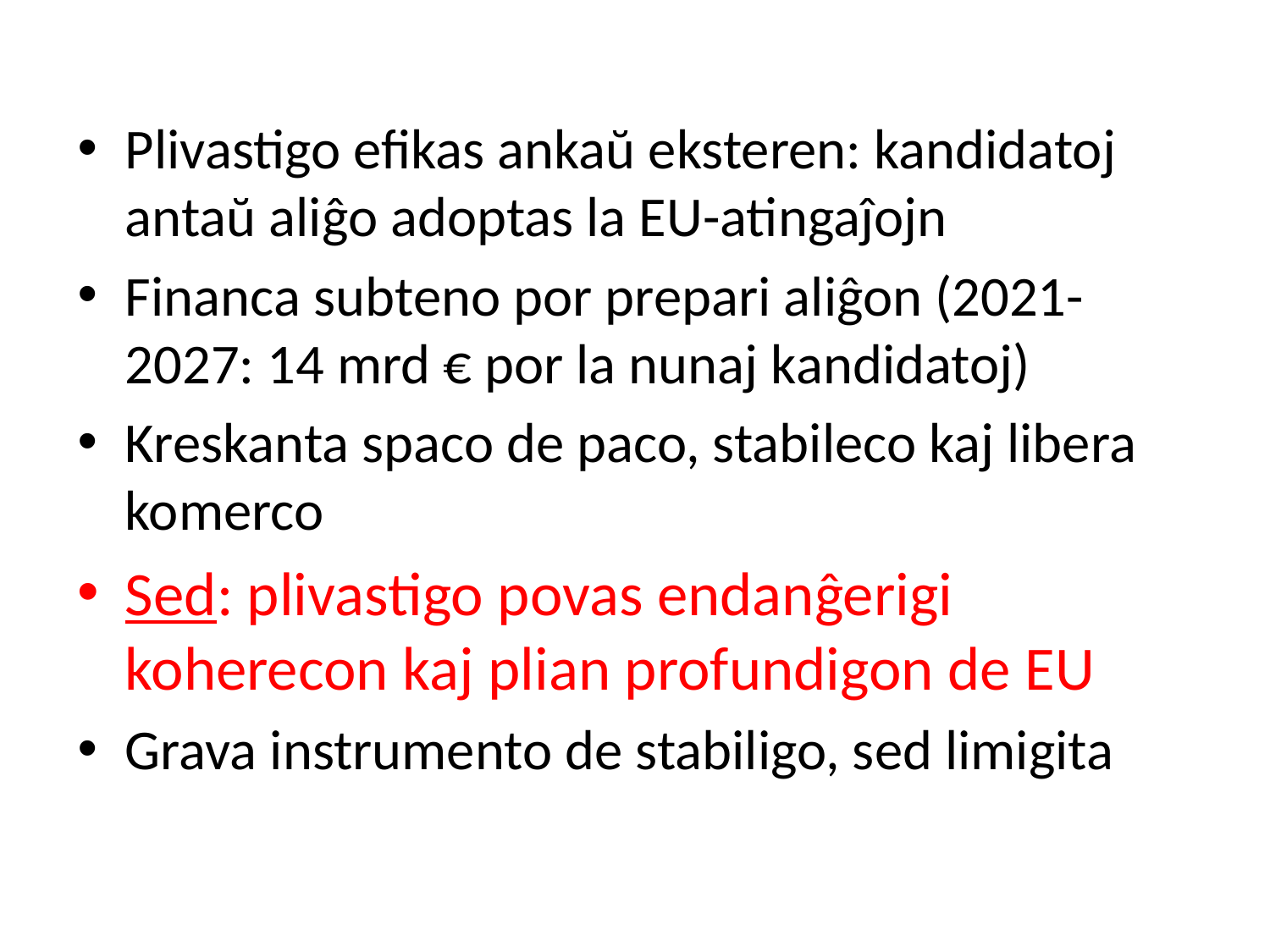

#
Plivastigo efikas ankaŭ eksteren: kandidatoj antaŭ aliĝo adoptas la EU-atingaĵojn
Financa subteno por prepari aliĝon (2021-2027: 14 mrd € por la nunaj kandidatoj)
Kreskanta spaco de paco, stabileco kaj libera komerco
Sed: plivastigo povas endanĝerigi koherecon kaj plian profundigon de EU
Grava instrumento de stabiligo, sed limigita